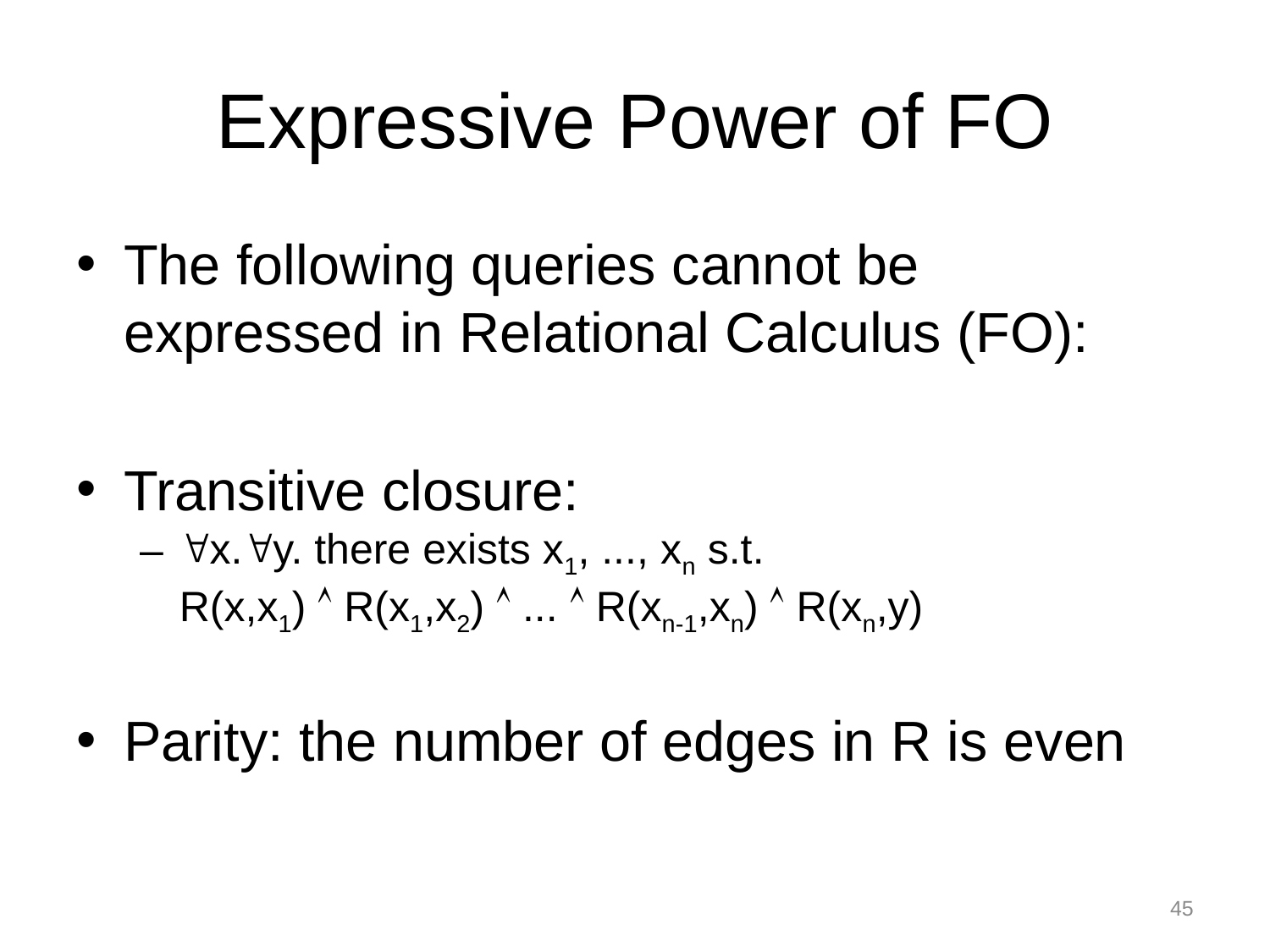

# Expressive Power of FO
The following queries cannot be expressed in Relational Calculus (FO):

Transitive closure:
∀x.∀y. there exists x1, ..., xn s.t.
R(x,x1) ∧ R(x1,x2) ∧ ... ∧ R(xn-1,xn) ∧ R(xn,y)

Parity: the number of edges in R is even
45